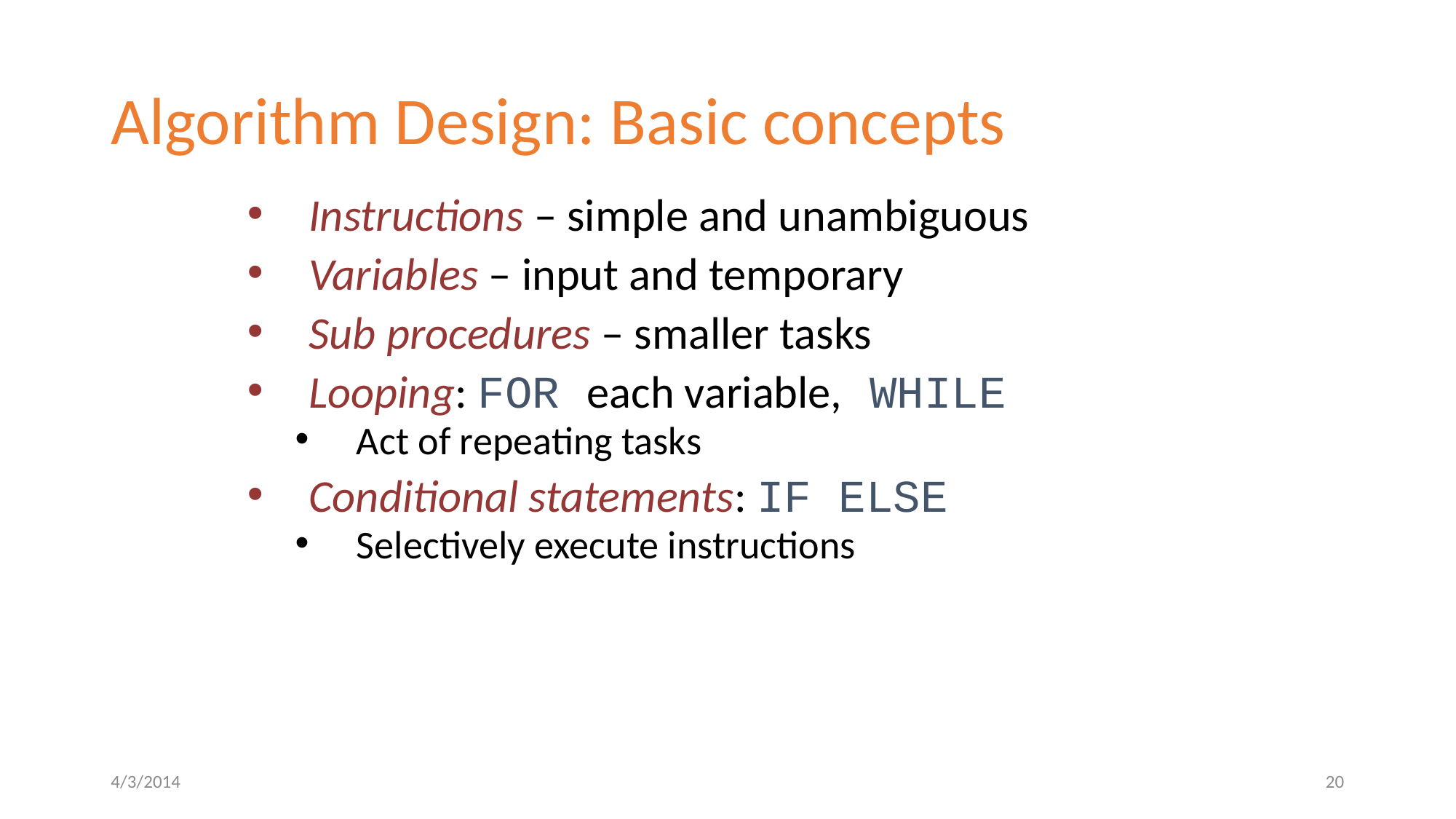

# Algorithm Design: Basic concepts
Instructions – simple and unambiguous
Variables – input and temporary
Sub procedures – smaller tasks
Looping: FOR each variable, WHILE
Act of repeating tasks
Conditional statements: IF ELSE
Selectively execute instructions

4/3/2014
20